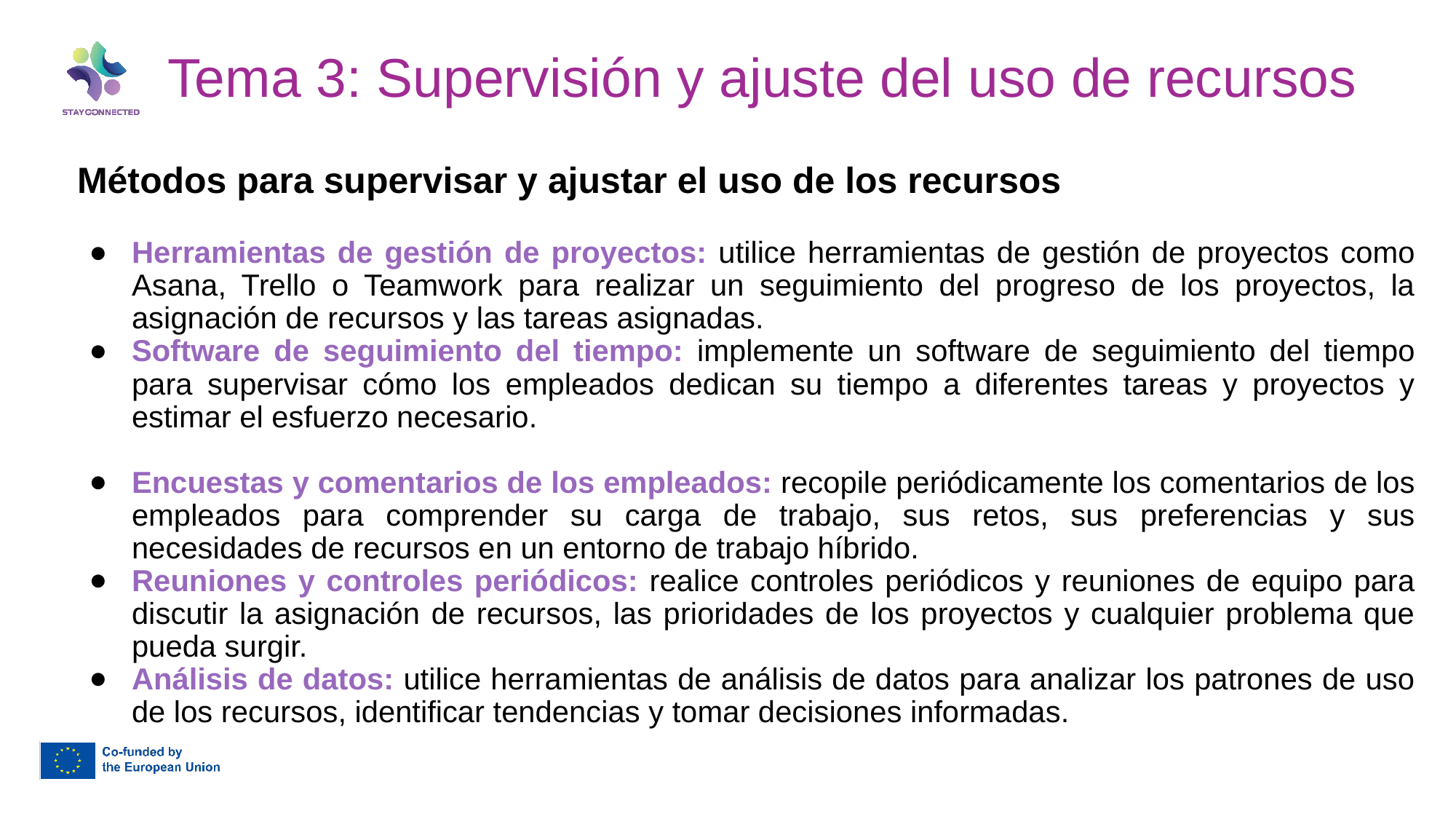

Tema 3: Supervisión y ajuste del uso de recursos

Métodos para supervisar y ajustar el uso de los recursos

Herramientas de gestión de proyectos: utilice herramientas de gestión de proyectos como Asana, Trello o Teamwork para realizar un seguimiento del progreso de los proyectos, la asignación de recursos y las tareas asignadas.
Software de seguimiento del tiempo: implemente un software de seguimiento del tiempo para supervisar cómo los empleados dedican su tiempo a diferentes tareas y proyectos y estimar el esfuerzo necesario.

Encuestas y comentarios de los empleados: recopile periódicamente los comentarios de los empleados para comprender su carga de trabajo, sus retos, sus preferencias y sus necesidades de recursos en un entorno de trabajo híbrido.
Reuniones y controles periódicos: realice controles periódicos y reuniones de equipo para discutir la asignación de recursos, las prioridades de los proyectos y cualquier problema que pueda surgir.
Análisis de datos: utilice herramientas de análisis de datos para analizar los patrones de uso de los recursos, identificar tendencias y tomar decisiones informadas.